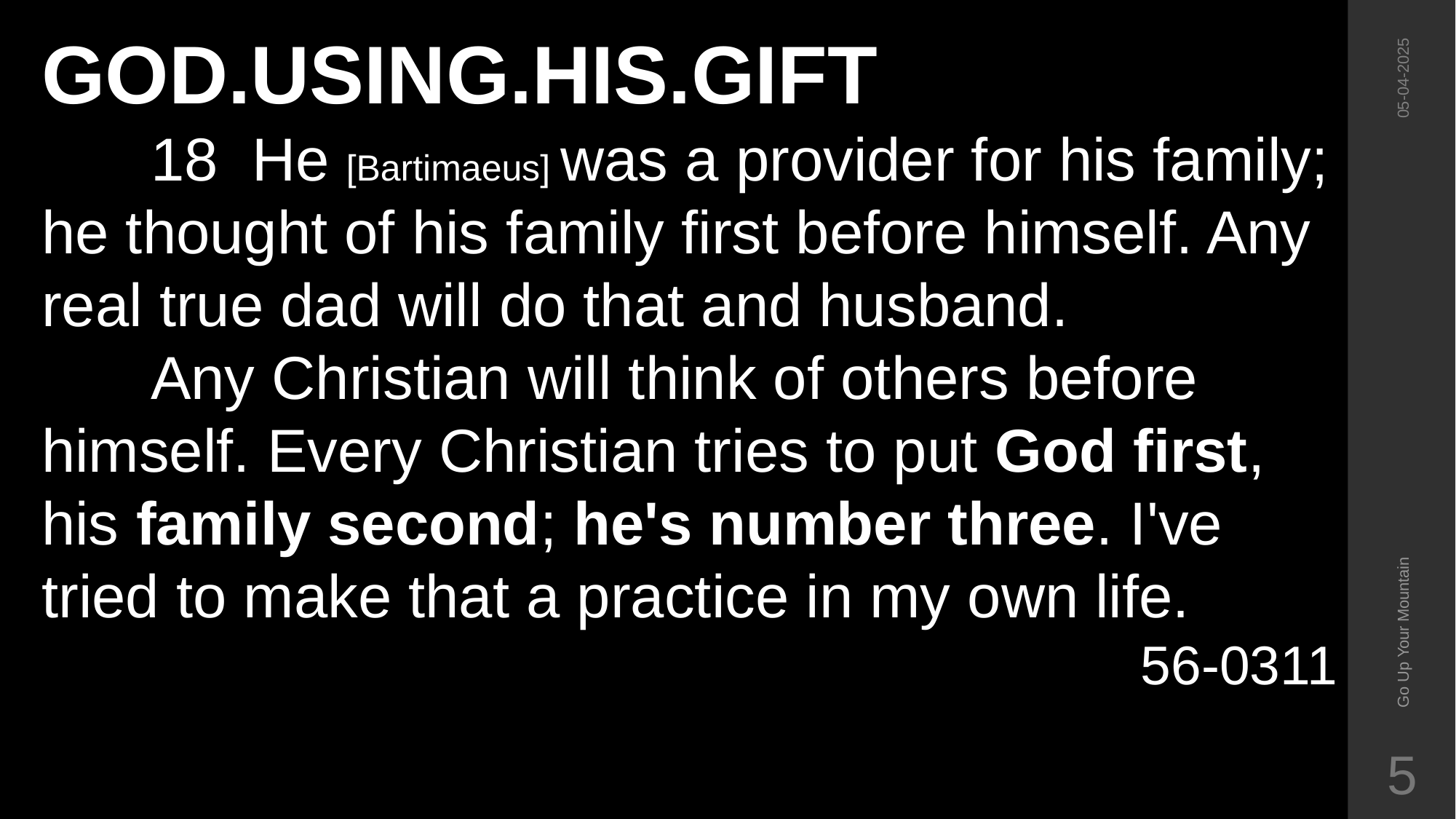

GOD.USING.HIS.GIFT
	18  He [Bartimaeus] was a provider for his family; he thought of his family first before himself. Any real true dad will do that and husband.
	Any Christian will think of others before himself. Every Christian tries to put God first, his family second; he's number three. I've tried to make that a practice in my own life.
56-0311
05-04-2025
Go Up Your Mountain
5